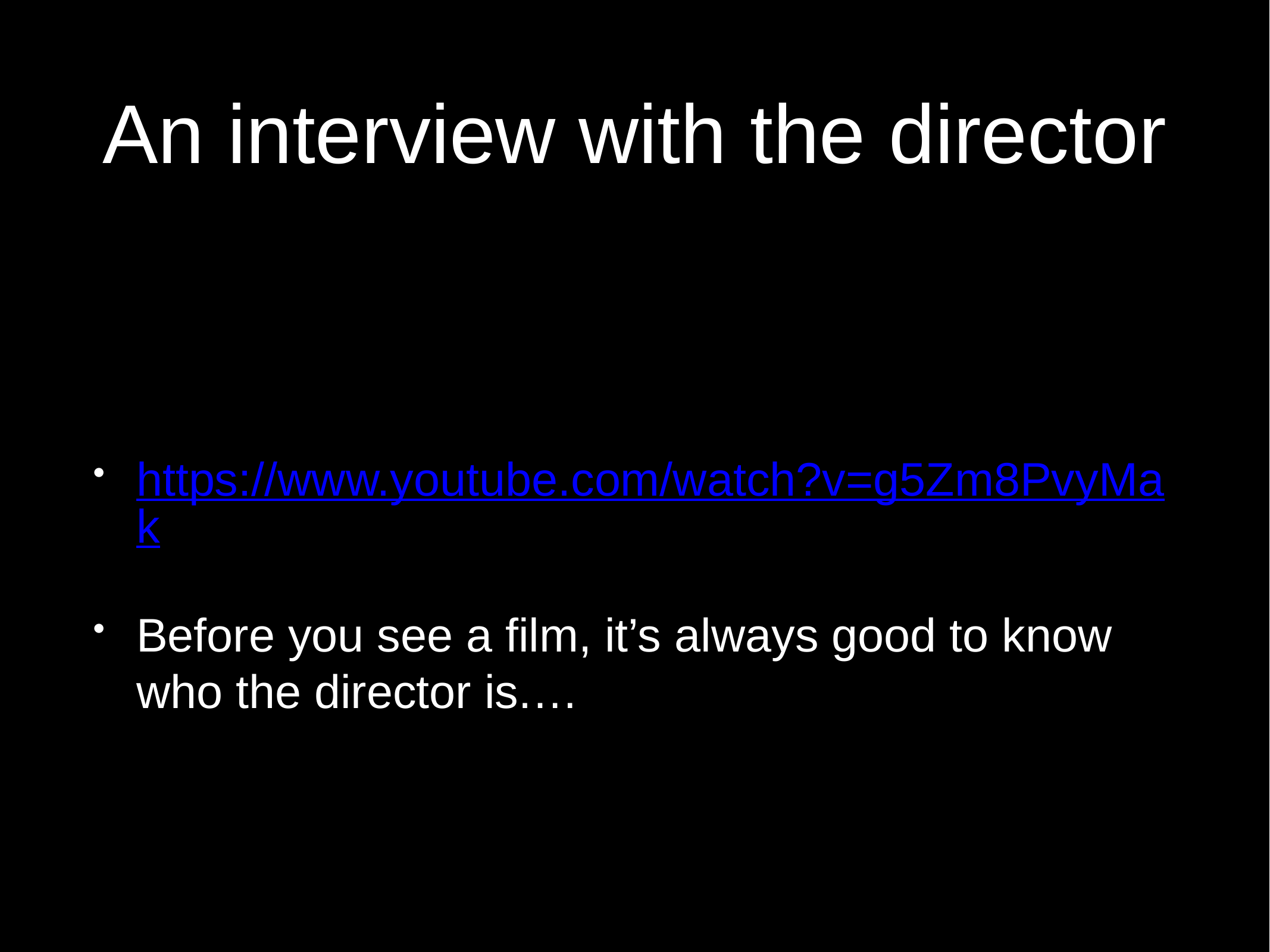

# An interview with the director
https://www.youtube.com/watch?v=g5Zm8PvyMak
Before you see a film, it’s always good to know who the director is.…